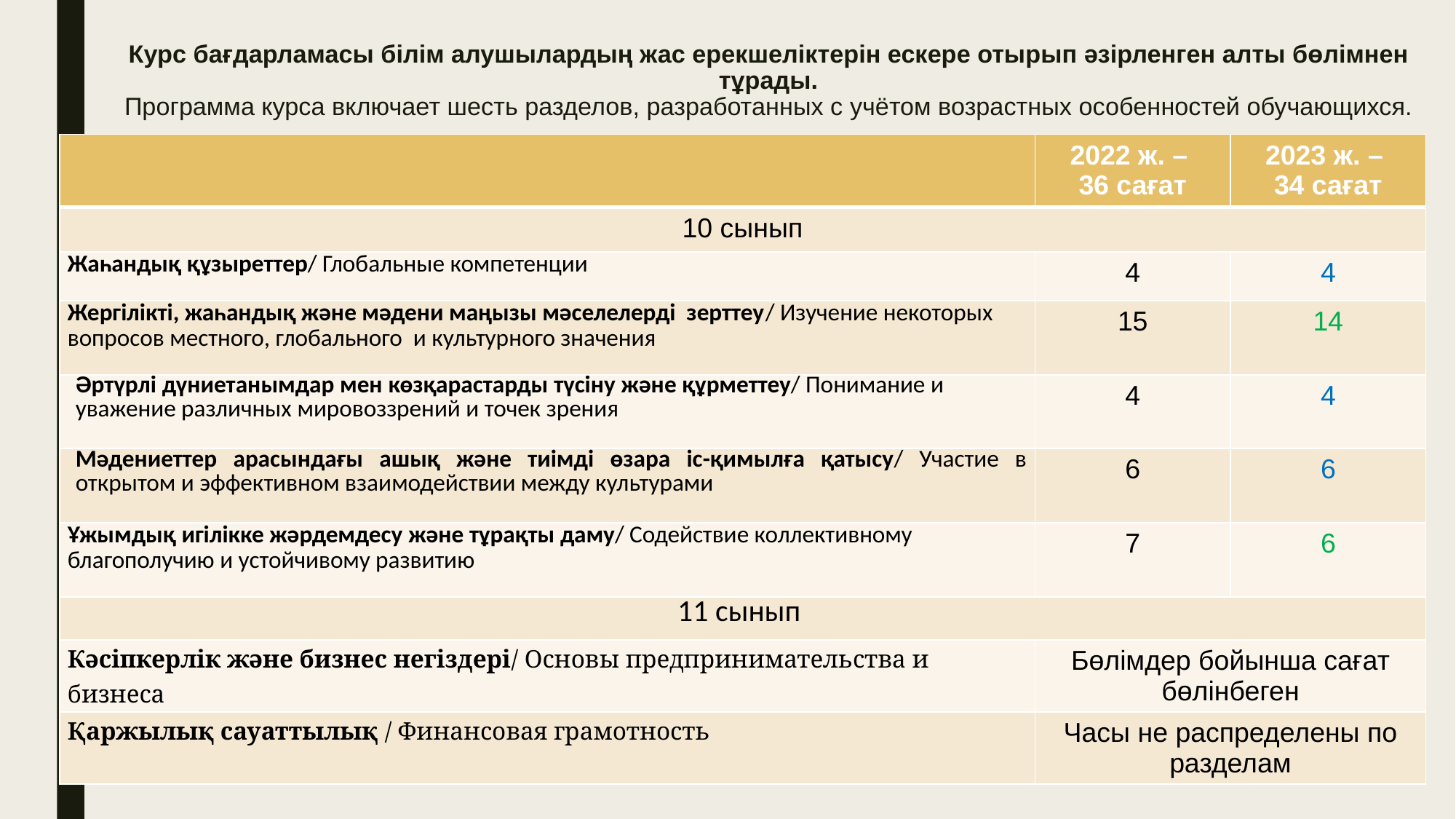

# Курс бағдарламасы білім алушылардың жас ерекшеліктерін ескере отырып әзірленген алты бөлімнен тұрады. Программа курса включает шесть разделов, разработанных с учётом возрастных особенностей обучающихся.
|  | 2022 ж. – 36 сағат | 2023 ж. – 34 сағат |
| --- | --- | --- |
| 10 сынып |  |  |
| Жаһандық құзыреттер/ Глобальные компетенции | 4 | 4 |
| Жергілікті, жаһандық және мәдени маңызы мәселелерді зерттеу/ Изучение некоторых вопросов местного, глобального и культурного значения | 15 | 14 |
| Әртүрлі дүниетанымдар мен көзқарастарды түсіну және құрметтеу/ Понимание и уважение различных мировоззрений и точек зрения | 4 | 4 |
| Мәдениеттер арасындағы ашық және тиімді өзара іс-қимылға қатысу/ Участие в открытом и эффективном взаимодействии между культурами | 6 | 6 |
| Ұжымдық игілікке жәрдемдесу және тұрақты даму/ Содействие коллективному благополучию и устойчивому развитию | 7 | 6 |
| 11 сынып |  |  |
| Кәсіпкерлік және бизнес негіздері/ Основы предпринимательства и бизнеса | Бөлімдер бойынша сағат бөлінбеген |  |
| Қаржылық сауаттылық / Финансовая грамотность | Часы не распределены по разделам |  |